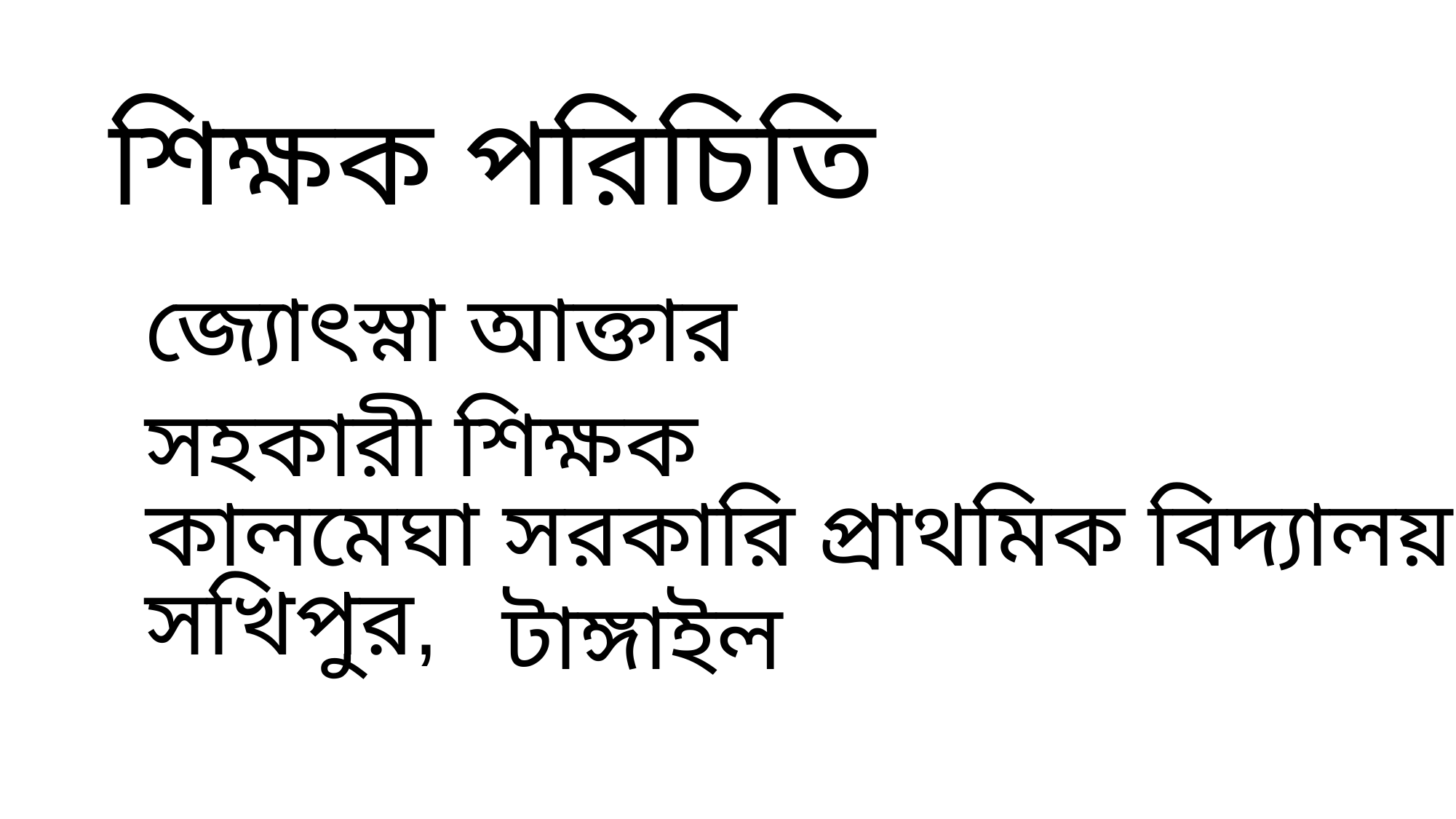

শিক্ষক পরিচিতি
জ্যোৎস্না আক্তার
সহকারী শিক্ষক
কালমেঘা সরকারি প্রাথমিক বিদ্যালয়
সখিপুর,
টাঙ্গাইল